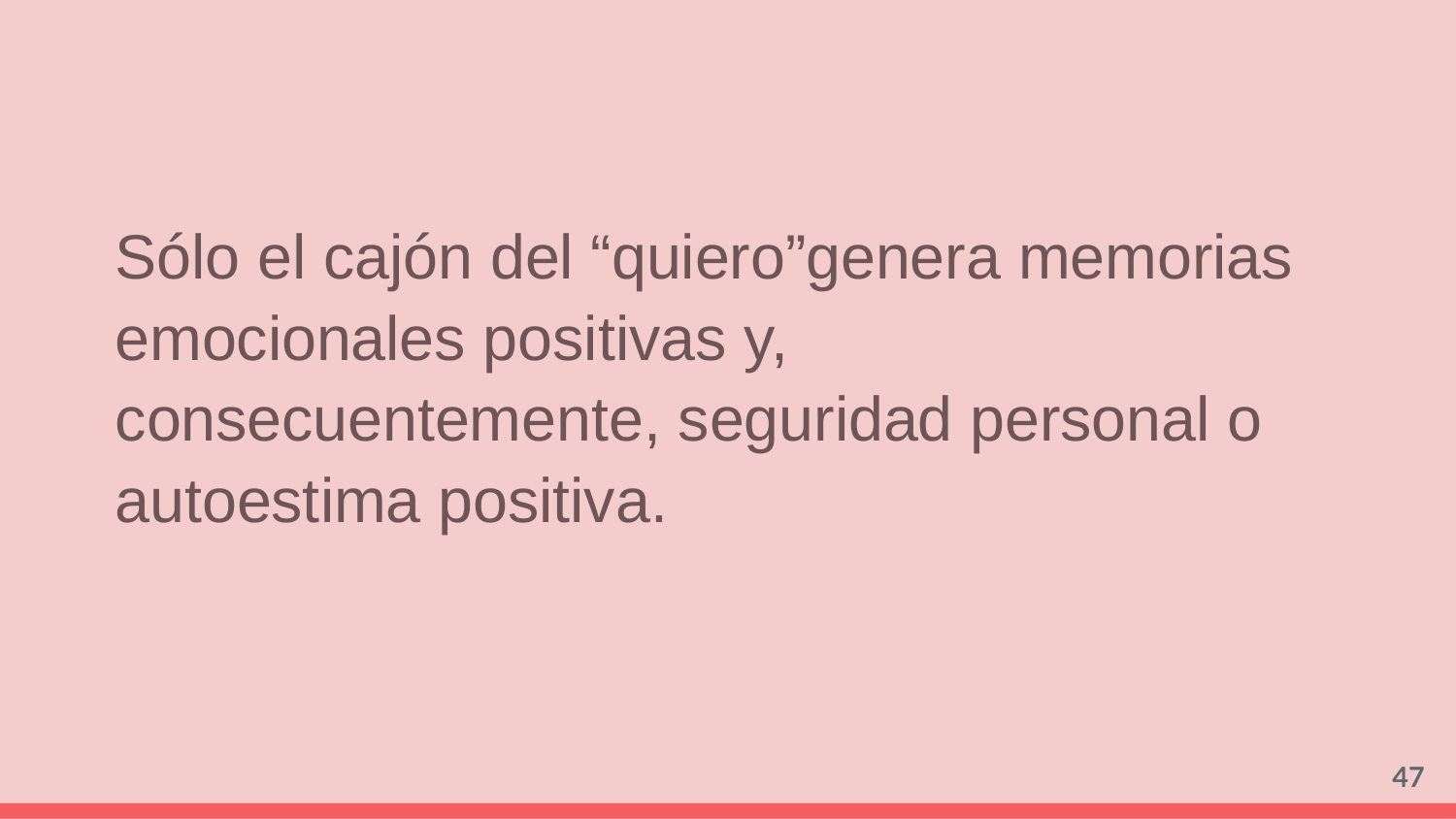

Sólo el cajón del “quiero”genera memorias emocionales positivas y, consecuentemente, seguridad personal o autoestima positiva.

47